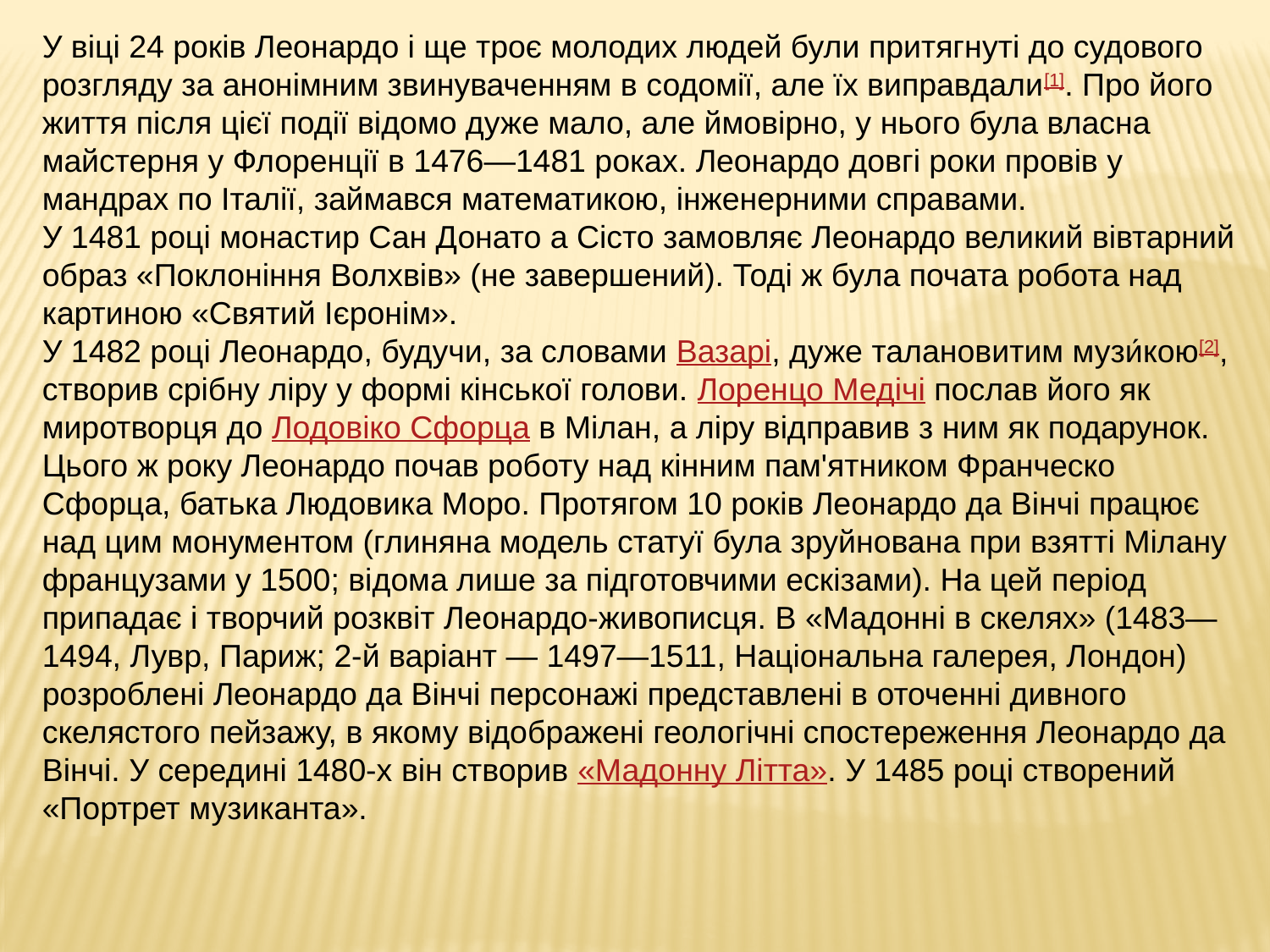

У віці 24 років Леонардо і ще троє молодих людей були притягнуті до судового розгляду за анонімним звинуваченням в содомії, але їх виправдали[1]. Про його життя після цієї події відомо дуже мало, але ймовірно, у нього була власна майстерня у Флоренції в 1476—1481 роках. Леонардо довгі роки провів у мандрах по Італії, займався математикою, інженерними справами.
У 1481 році монастир Сан Донато а Сісто замовляє Леонардо великий вівтарний образ «Поклоніння Волхвів» (не завершений). Тоді ж була почата робота над картиною «Святий Ієронім».
У 1482 році Леонардо, будучи, за словами Вазарі, дуже талановитим музи́кою[2], створив срібну ліру у формі кінської голови. Лоренцо Медічі послав його як миротворця до Лодовіко Сфорца в Мілан, а ліру відправив з ним як подарунок. Цього ж року Леонардо почав роботу над кінним пам'ятником Франческо Сфорца, батька Людовика Моро. Протягом 10 років Леонардо да Вінчі працює над цим монументом (глиняна модель статуї була зруйнована при взятті Мілану французами у 1500; відома лише за підготовчими ескізами). На цей період припадає і творчий розквіт Леонардо-живописця. В «Мадонні в скелях» (1483—1494, Лувр, Париж; 2-й варіант — 1497—1511, Національна галерея, Лондон) розроблені Леонардо да Вінчі персонажі представлені в оточенні дивного скелястого пейзажу, в якому відображені геологічні спостереження Леонардо да Вінчі. У середині 1480-х він створив «Мадонну Літта». У 1485 році створений «Портрет музиканта».